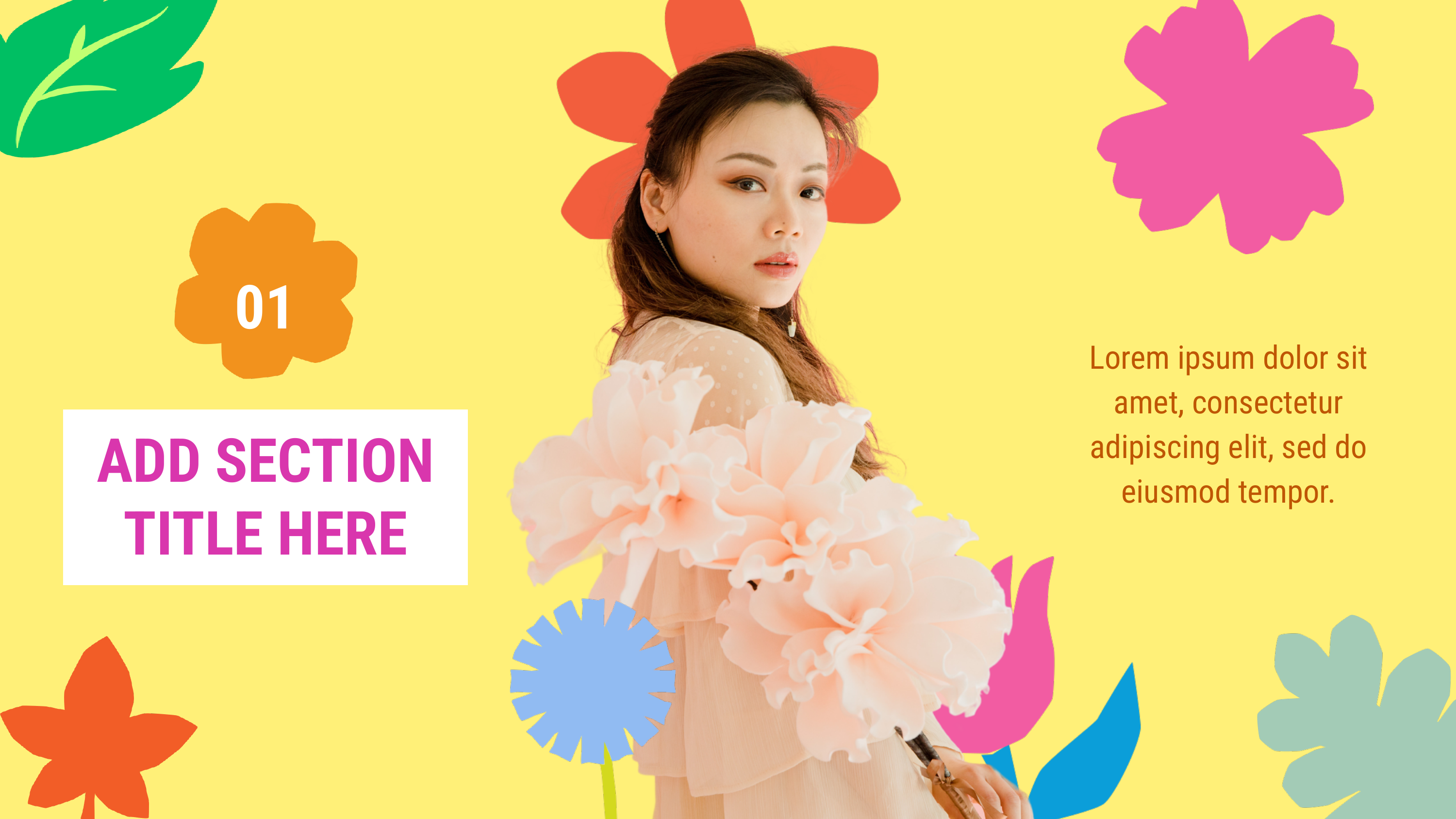

01
Lorem ipsum dolor sit amet, consectetur adipiscing elit, sed do eiusmod tempor.

ADD SECTION TITLE HERE